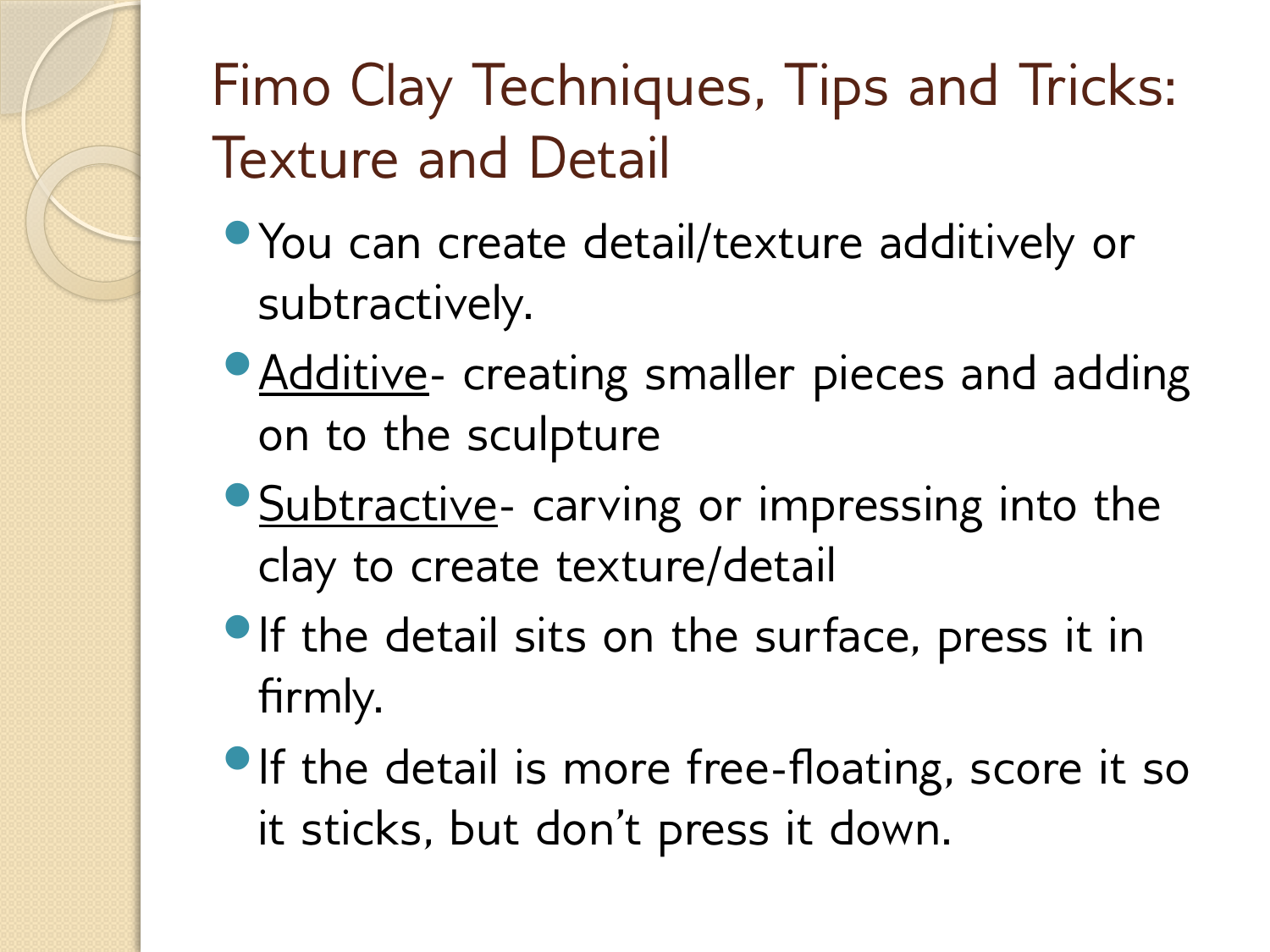

# Fimo Clay Techniques, Tips and Tricks: Texture and Detail
You can create detail/texture additively or subtractively.
Additive- creating smaller pieces and adding on to the sculpture
Subtractive- carving or impressing into the clay to create texture/detail
If the detail sits on the surface, press it in firmly.
If the detail is more free-floating, score it so it sticks, but don’t press it down.